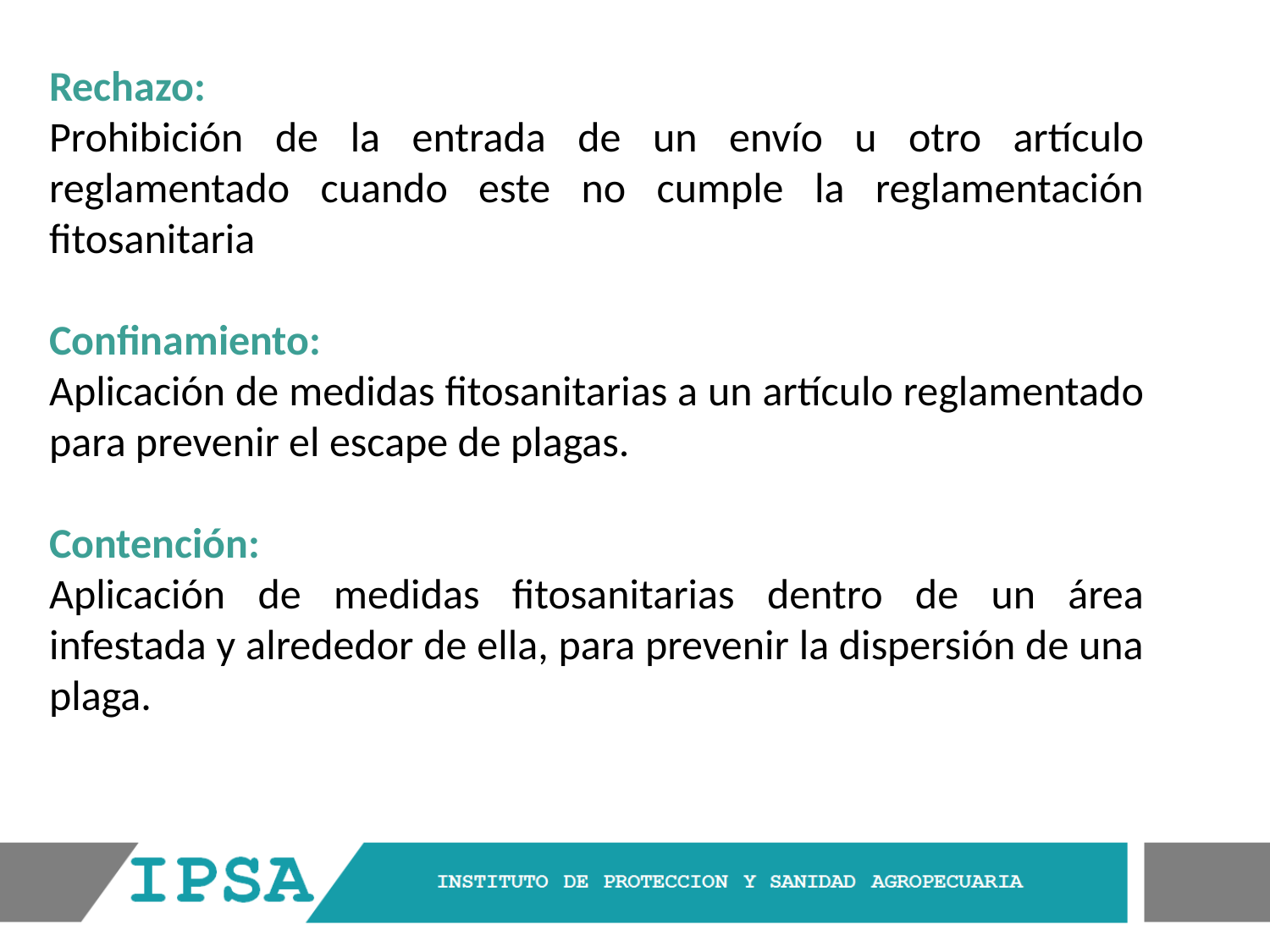

Rechazo:
Prohibición de la entrada de un envío u otro artículo reglamentado cuando este no cumple la reglamentación fitosanitaria

Confinamiento:
Aplicación de medidas fitosanitarias a un artículo reglamentado para prevenir el escape de plagas.

Contención:
Aplicación de medidas fitosanitarias dentro de un área infestada y alrededor de ella, para prevenir la dispersión de una plaga.